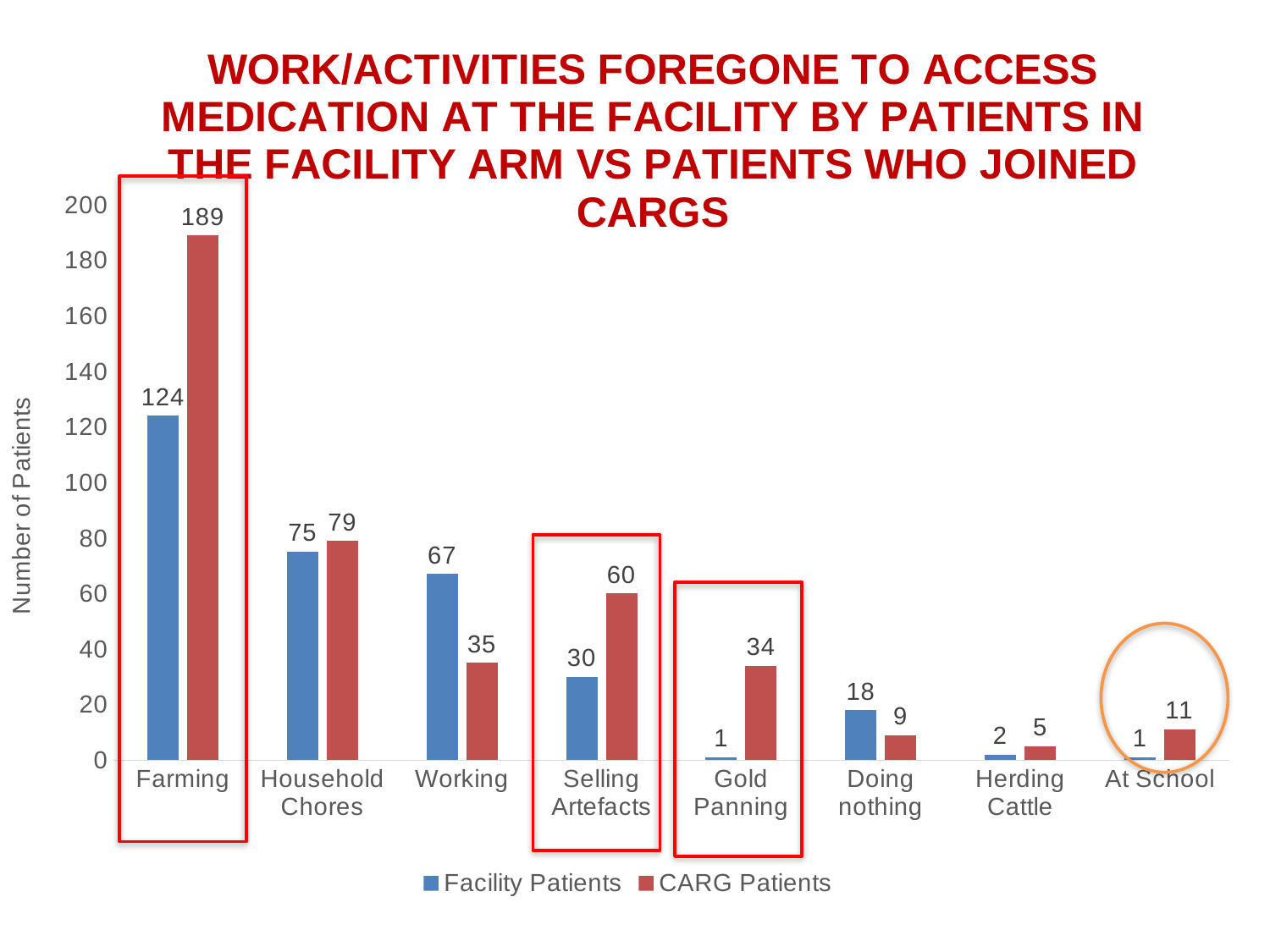

### Chart: WORK/ACTIVITIES FOREGONE TO ACCESS MEDICATION AT THE FACILITY BY PATIENTS IN THE FACILITY ARM VS PATIENTS WHO JOINED CARGS

| Category | Facility Patients | CARG Patients |
|---|---|---|
| Farming | 124.0 | 189.0 |
| Household Chores | 75.0 | 79.0 |
| Working | 67.0 | 35.0 |
| Selling Artefacts | 30.0 | 60.0 |
| Gold Panning | 1.0 | 34.0 |
| Doing nothing | 18.0 | 9.0 |
| Herding Cattle | 2.0 | 5.0 |
| At School | 1.0 | 11.0 |